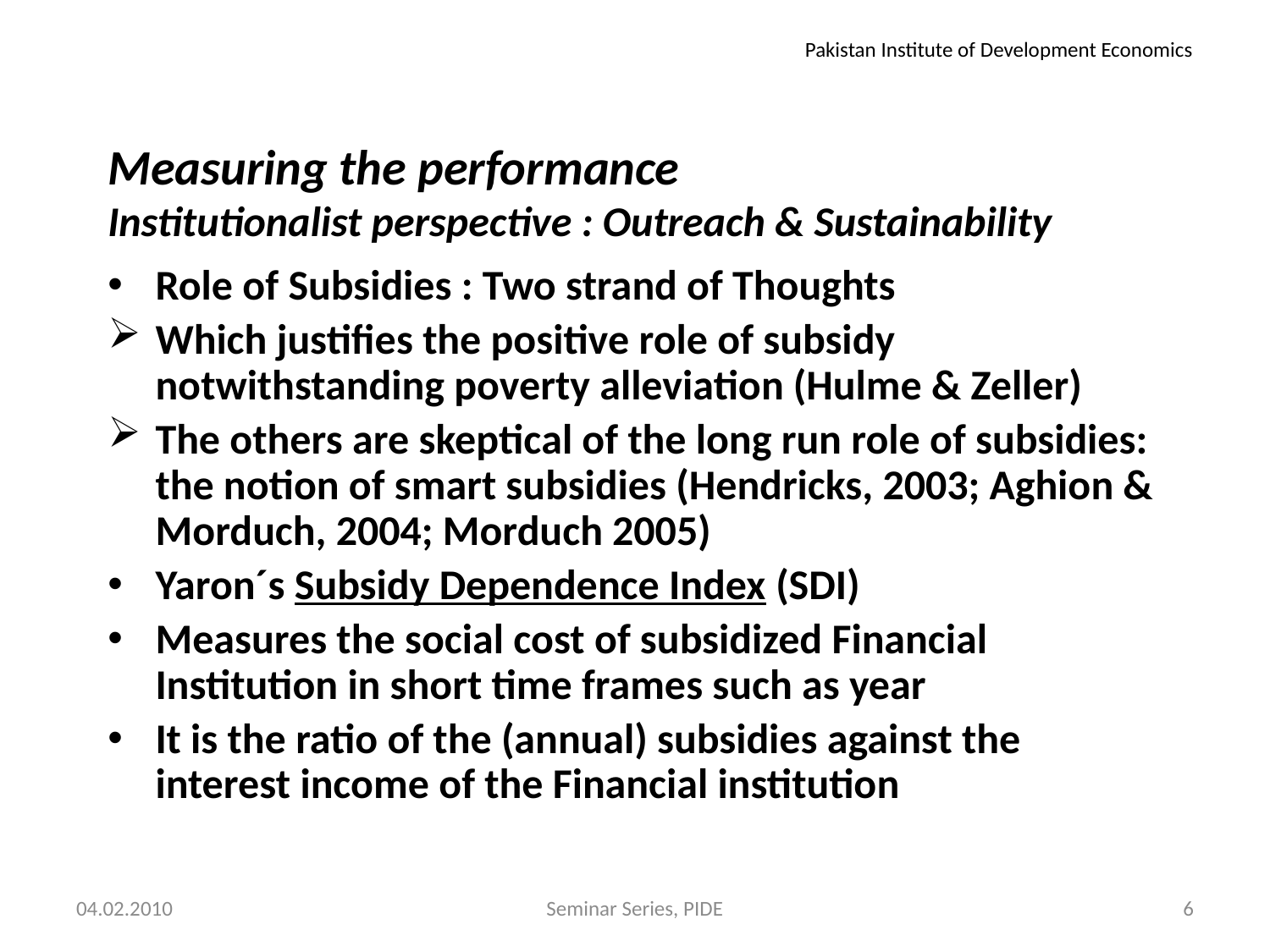

Pakistan Institute of Development Economics
Measuring the performance
Institutionalist perspective : Outreach & Sustainability
Role of Subsidies : Two strand of Thoughts
Which justifies the positive role of subsidy notwithstanding poverty alleviation (Hulme & Zeller)
The others are skeptical of the long run role of subsidies: the notion of smart subsidies (Hendricks, 2003; Aghion & Morduch, 2004; Morduch 2005)
Yaron´s Subsidy Dependence Index (SDI)
Measures the social cost of subsidized Financial Institution in short time frames such as year
It is the ratio of the (annual) subsidies against the interest income of the Financial institution

04.02.2010
Seminar Series, PIDE
6